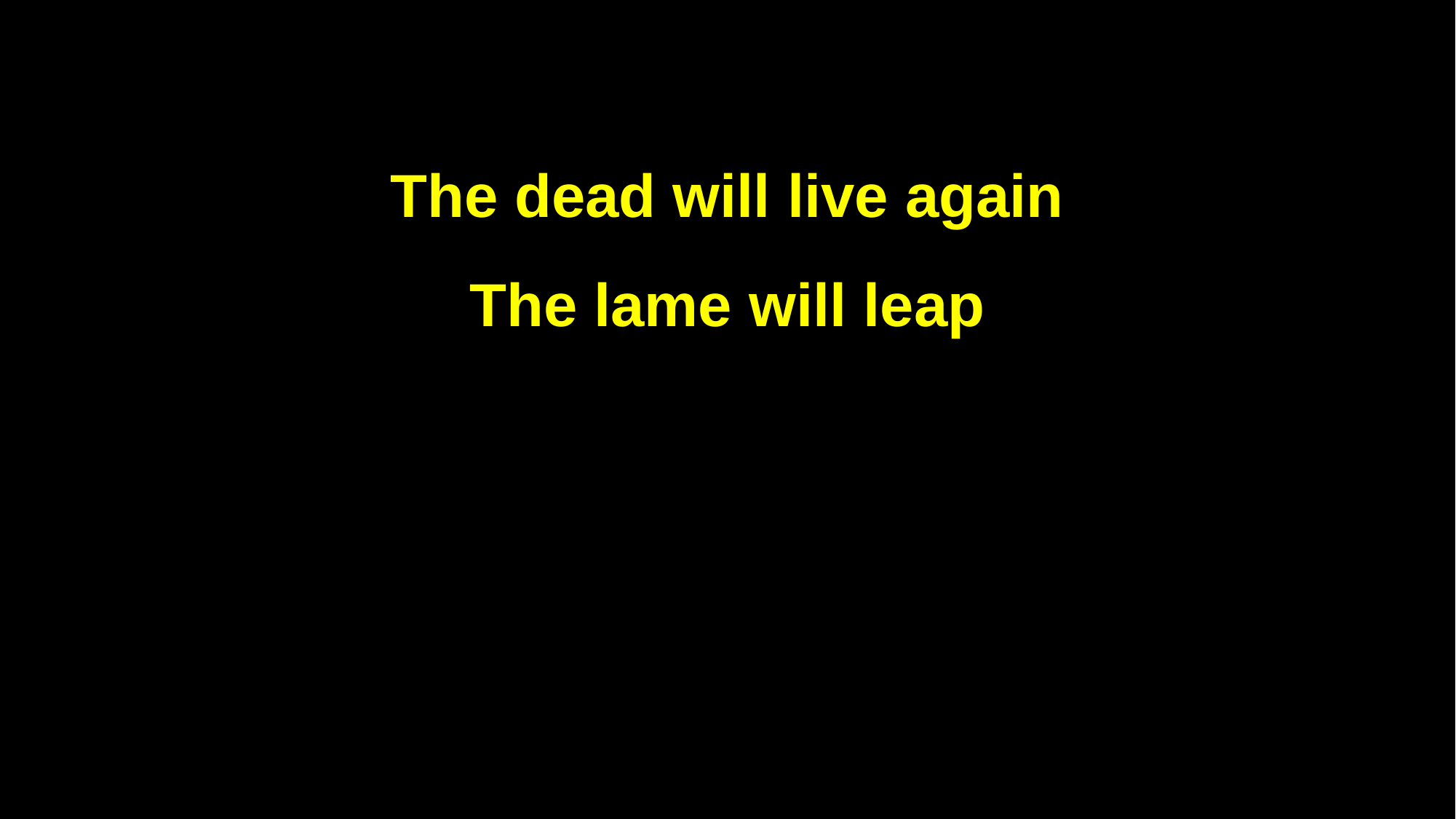

The dead will live again
The lame will leap